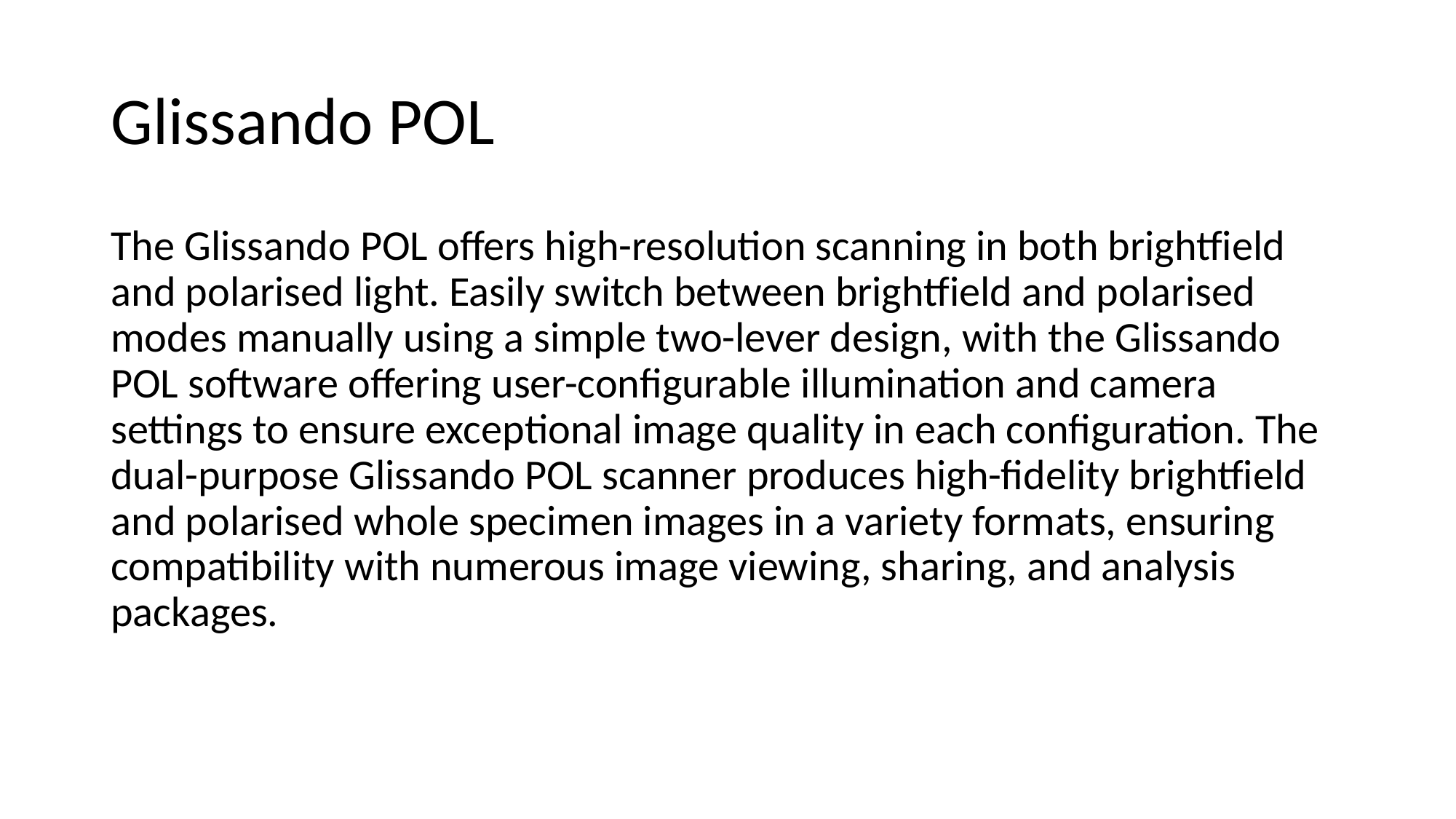

# Glissando POL
The Glissando POL offers high-resolution scanning in both brightfield and polarised light. Easily switch between brightfield and polarised modes manually using a simple two-lever design, with the Glissando POL software offering user-configurable illumination and camera settings to ensure exceptional image quality in each configuration. The dual-purpose Glissando POL scanner produces high-fidelity brightfield and polarised whole specimen images in a variety formats, ensuring compatibility with numerous image viewing, sharing, and analysis packages.